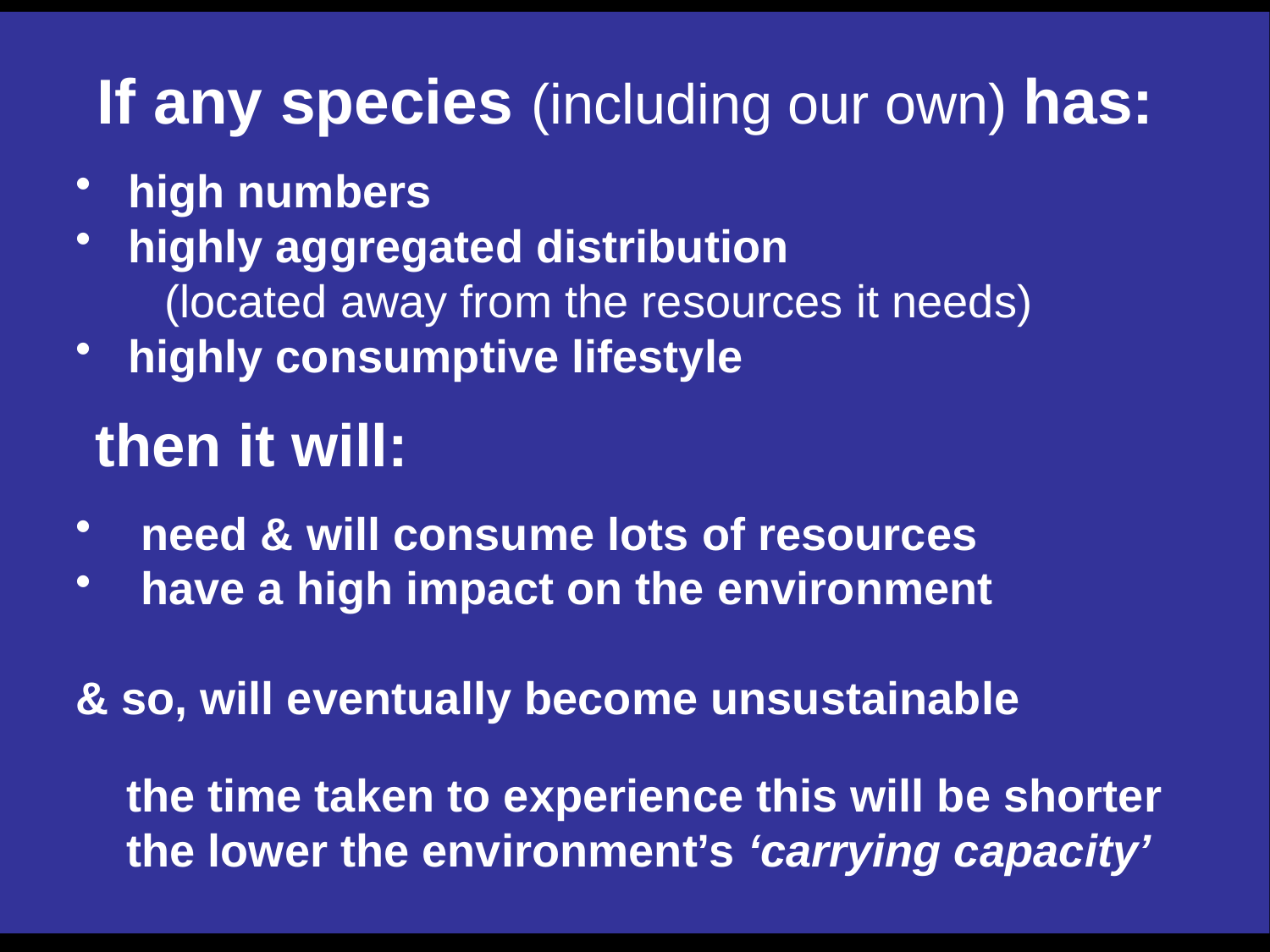

If any species (including our own) has:

 high numbers
 highly aggregated distribution
       (located away from the resources it needs)
 highly consumptive lifestyle

     then it will:

  need & will consume lots of resources
  have a high impact on the environment

     & so, will eventually become unsustainable

         the time taken to experience this will be shorter
         the lower the environment’s ‘carrying capacity’